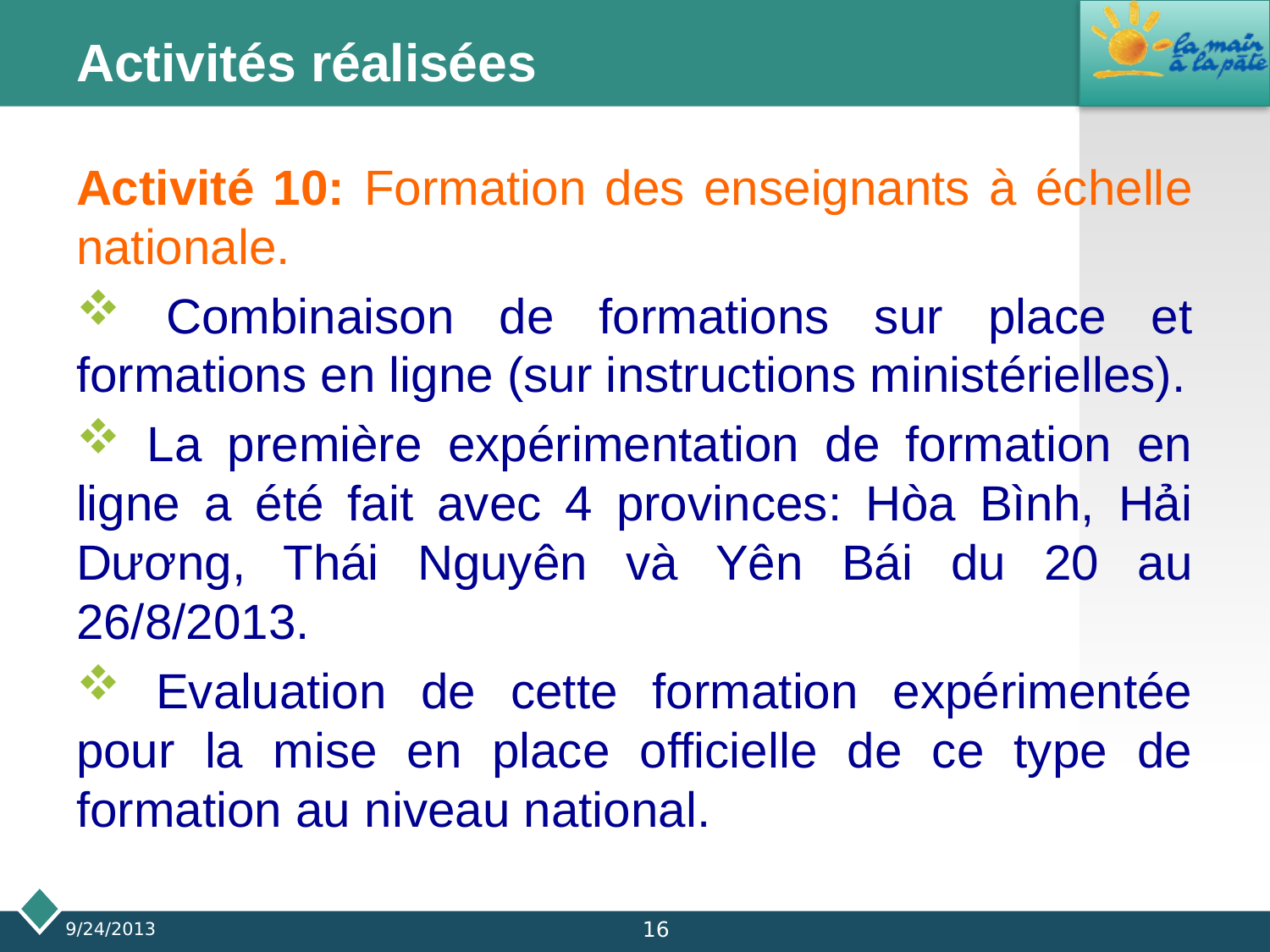

# Activités réalisées
Activité 10: Formation des enseignants à échelle nationale.
 Combinaison de formations sur place et formations en ligne (sur instructions ministérielles).
 La première expérimentation de formation en ligne a été fait avec 4 provinces: Hòa Bình, Hải Dương, Thái Nguyên và Yên Bái du 20 au 26/8/2013.
 Evaluation de cette formation expérimentée pour la mise en place officielle de ce type de formation au niveau national.

16
9/24/2013